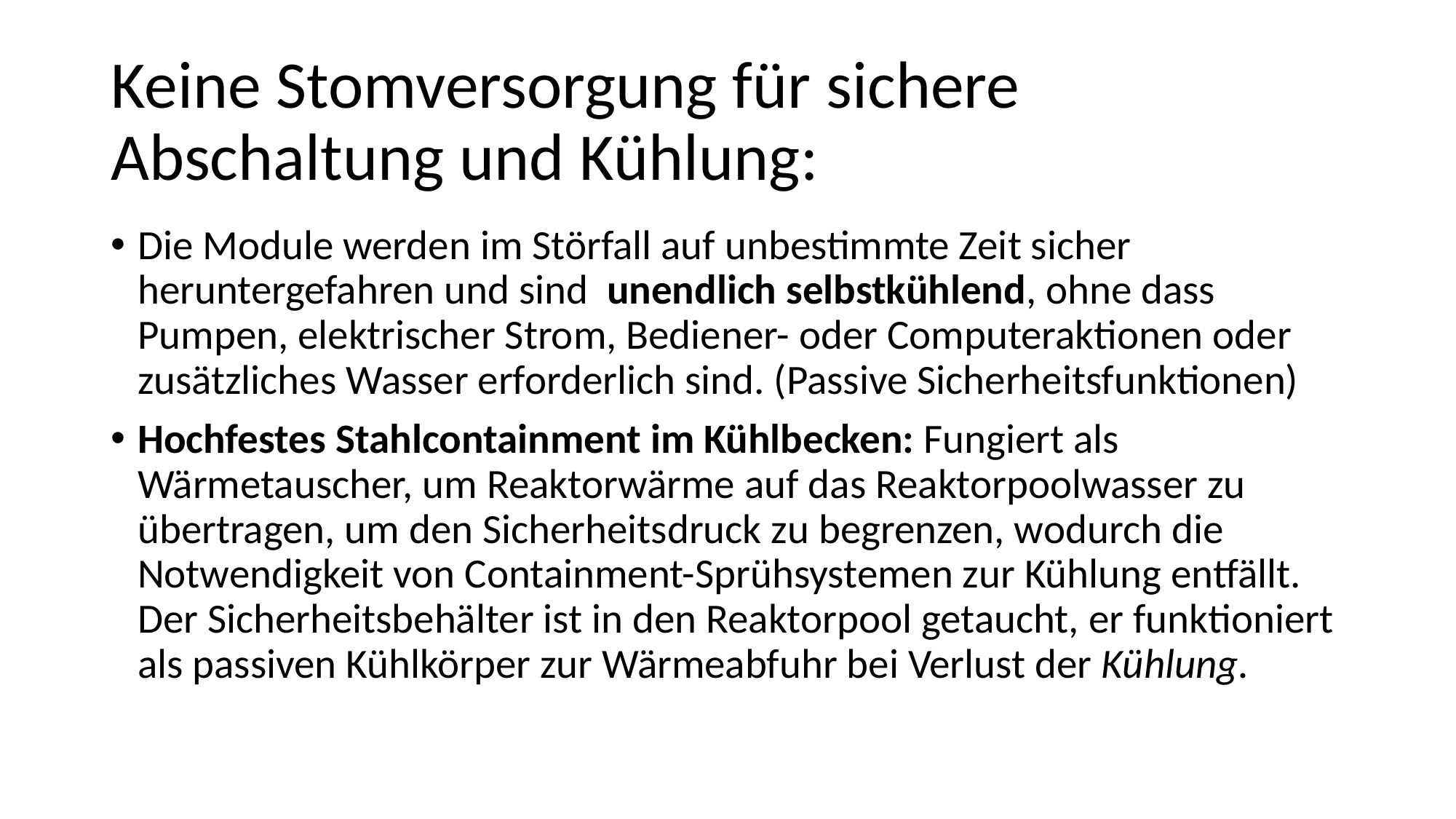

# Keine Stomversorgung für sichere Abschaltung und Kühlung:
Die Module werden im Störfall auf unbestimmte Zeit sicher heruntergefahren und sind  unendlich selbstkühlend, ohne dass Pumpen, elektrischer Strom, Bediener- oder Computeraktionen oder zusätzliches Wasser erforderlich sind. (Passive Sicherheitsfunktionen)
Hochfestes Stahlcontainment im Kühlbecken: Fungiert als Wärmetauscher, um Reaktorwärme auf das Reaktorpoolwasser zu übertragen, um den Sicherheitsdruck zu begrenzen, wodurch die Notwendigkeit von Containment-Sprühsystemen zur Kühlung entfällt. Der Sicherheitsbehälter ist in den Reaktorpool getaucht, er funktioniert als passiven Kühlkörper zur Wärmeabfuhr bei Verlust der Kühlung.